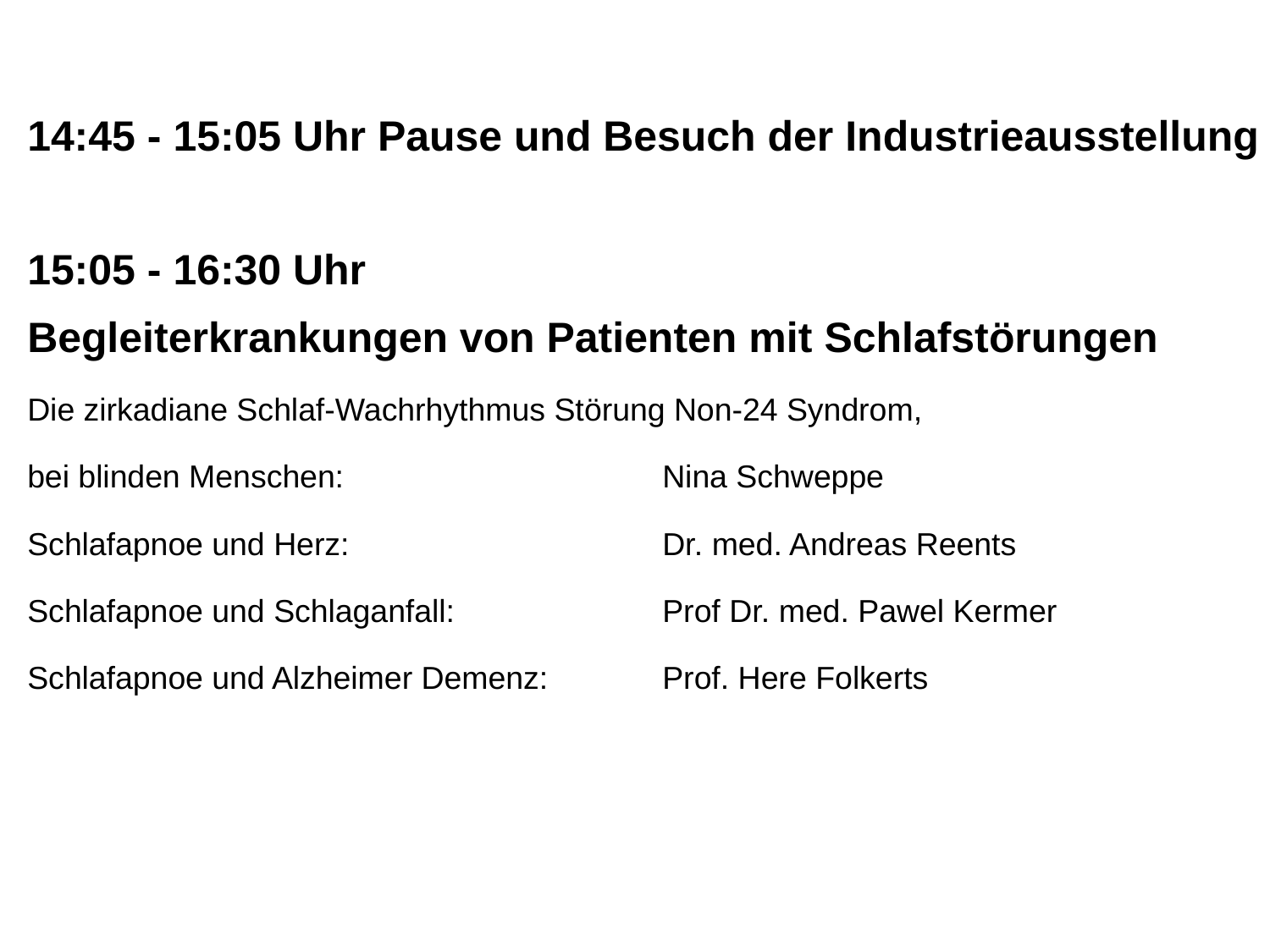

14:45 - 15:05 Uhr Pause und Besuch der Industrieausstellung

15:05 - 16:30 Uhr
Begleiterkrankungen von Patienten mit Schlafstörungen
Die zirkadiane Schlaf-Wachrhythmus Störung Non-24 Syndrom,
bei blinden Menschen: 			Nina Schweppe
Schlafapnoe und Herz: 			Dr. med. Andreas Reents
Schlafapnoe und Schlaganfall: 		Prof Dr. med. Pawel Kermer
Schlafapnoe und Alzheimer Demenz:	Prof. Here Folkerts